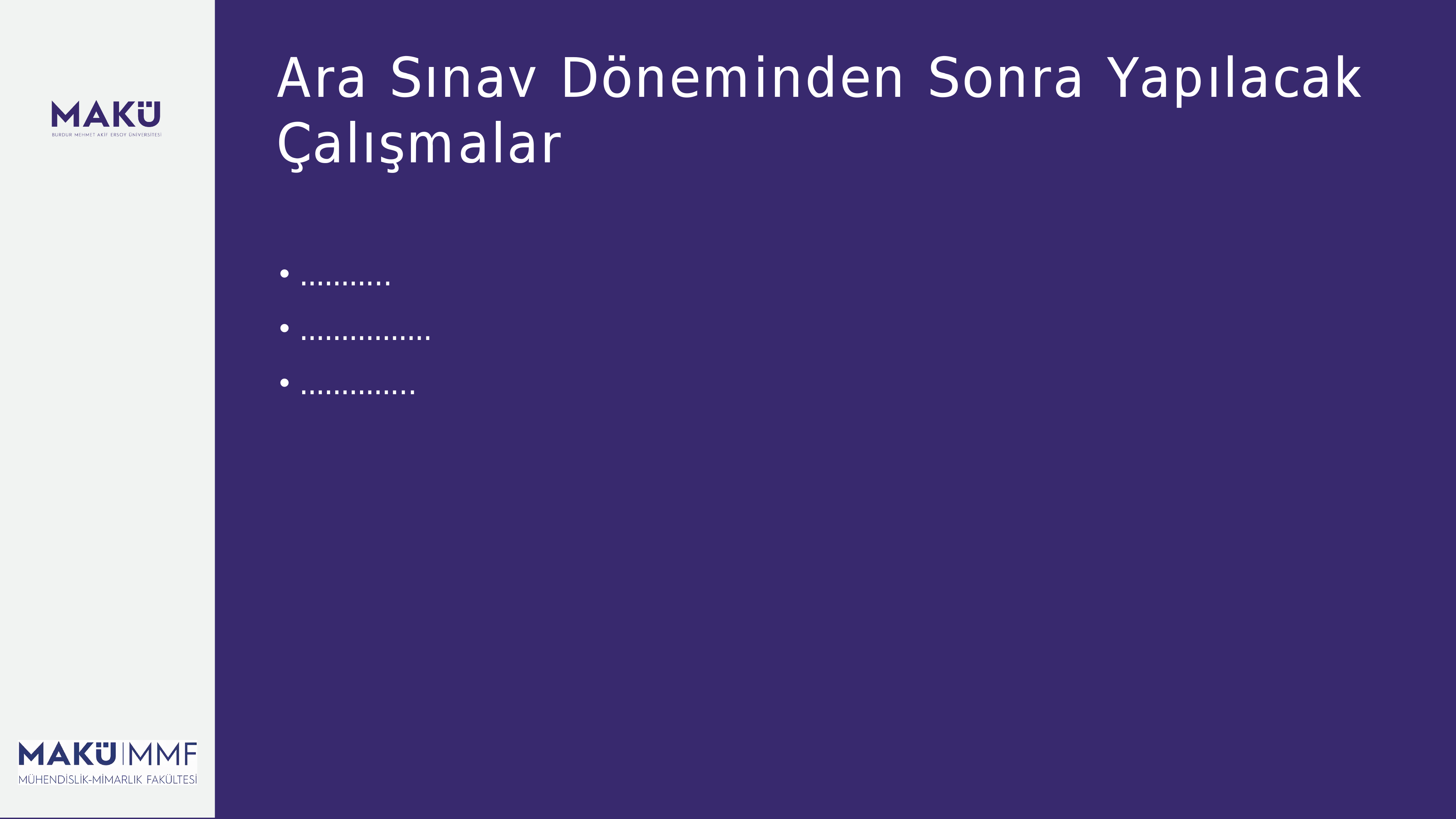

Ara Sınav Döneminden Sonra Yapılacak Çalışmalar
………..
…………….
…………..